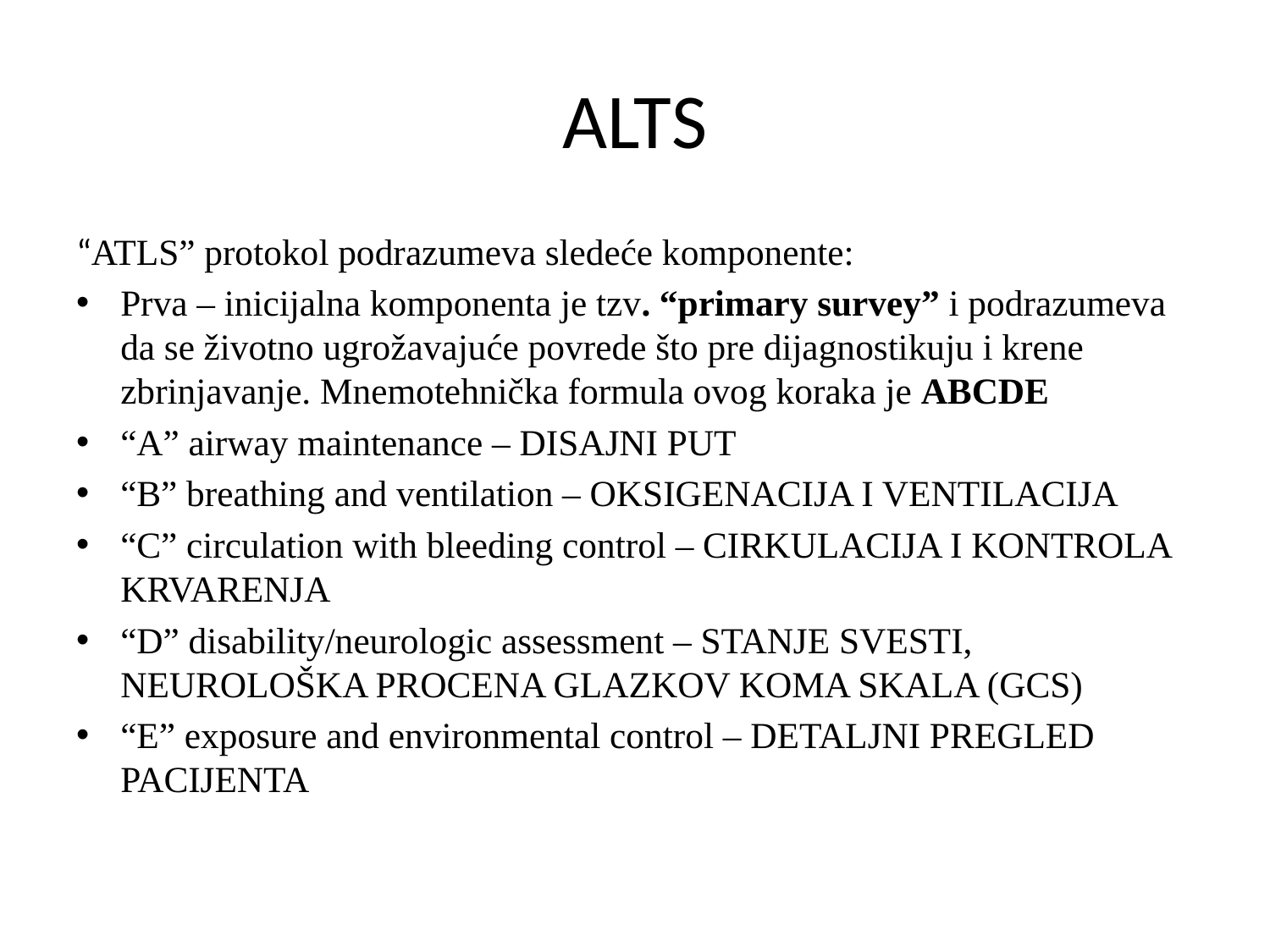

# ALTS
“ATLS” protokol podrazumeva sledeće komponente:
Prva – inicijalna komponenta je tzv. “primary survey” i podrazumeva da se životno ugrožavajuće povrede što pre dijagnostikuju i krene zbrinjavanje. Mnemotehnička formula ovog koraka je ABCDE
“A” airway maintenance – DISAJNI PUT
“B” breathing and ventilation – OKSIGENACIJA I VENTILACIJA
“C” circulation with bleeding control – CIRKULACIJA I KONTROLA KRVARENJA
“D” disability/neurologic assessment – STANJE SVESTI, NEUROLOŠKA PROCENA GLAZKOV KOMA SKALA (GCS)
“E” exposure and environmental control – DETALJNI PREGLED PACIJENTA